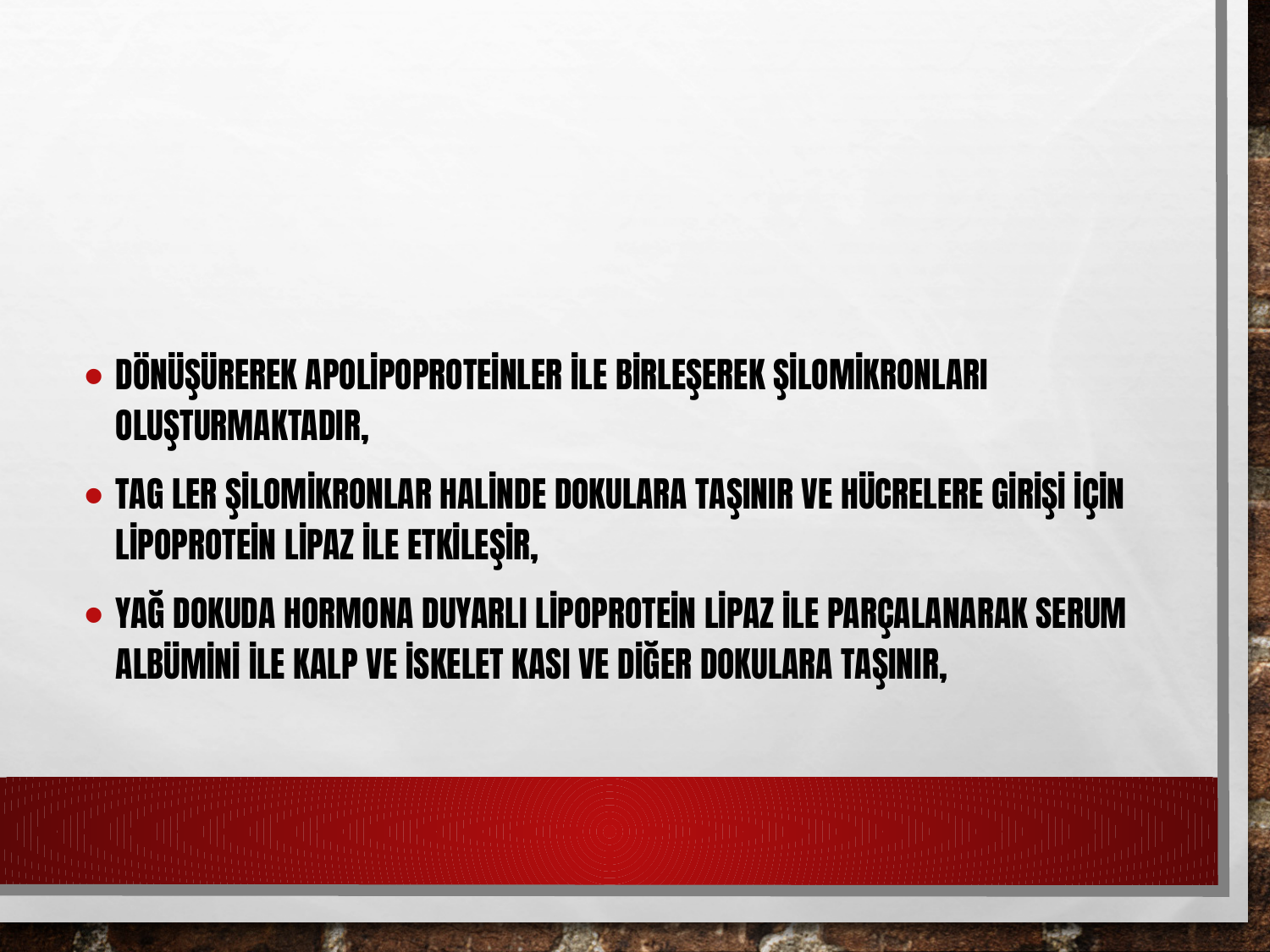

dönüşürerek apolipoproteinler ile birleşerek şilomikronları oluşturmaktadır,
TAG ler şilomikronlar halinde dokulara taşınır ve hücrelere girişi için lipoprotein lipaz ile etkileşir,
Yağ dokuda hormona duyarlı lipoprotein lipaz ile parçalanarak serum albümini ile kalp ve iskelet kası ve diğer dokulara taşınır,